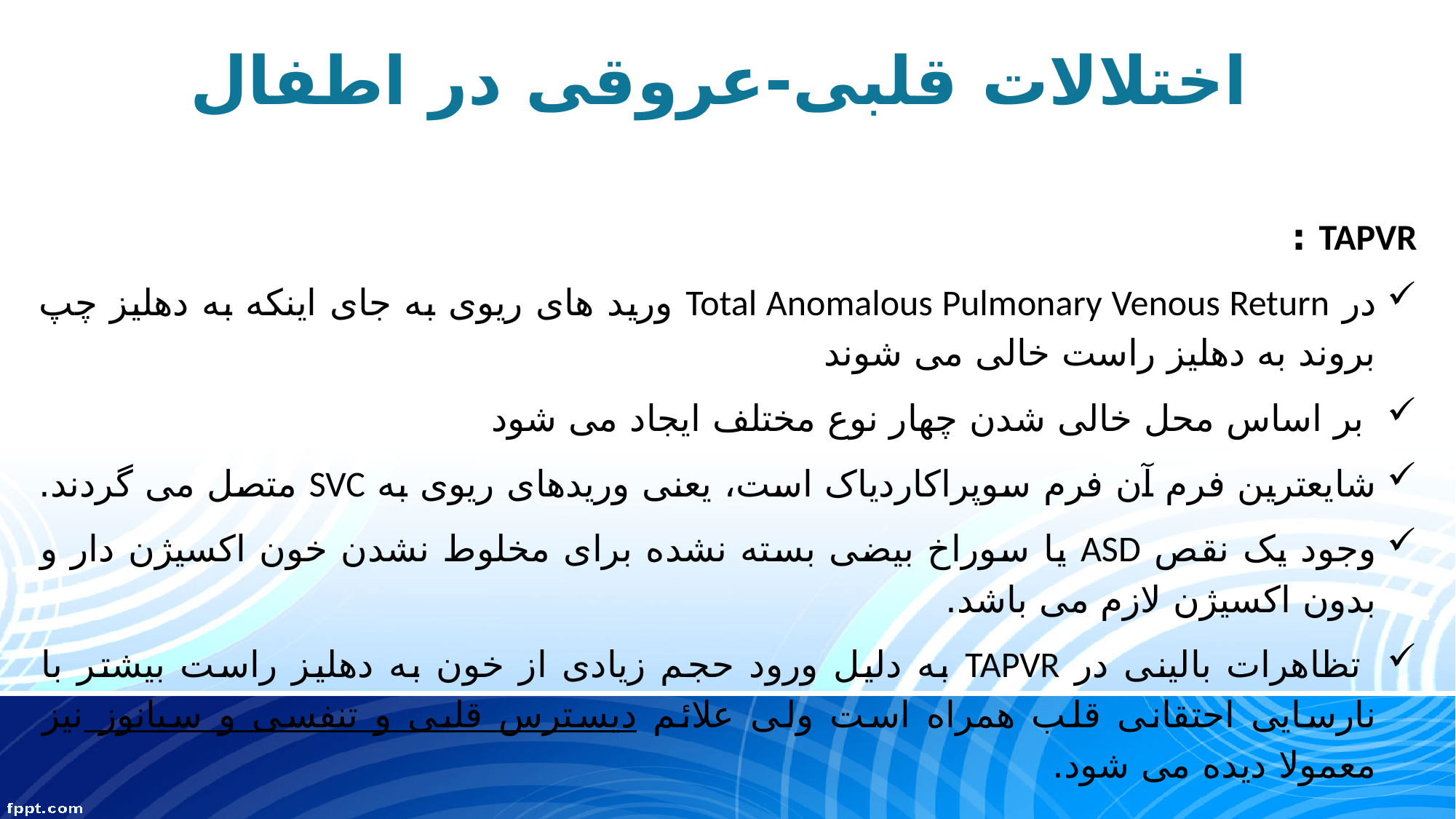

# اختلالات قلبی-عروقی در اطفال
TAPVR :
در Total Anomalous Pulmonary Venous Return ورید های ریوی به جای اینکه به دهلیز چپ بروند به دهلیز راست خالی می شوند
 بر اساس محل خالی شدن چهار نوع مختلف ایجاد می شود
شایعترین فرم آن فرم سوپراکاردیاک است، یعنی وریدهای ریوی به SVC متصل می گردند.
وجود یک نقص ASD یا سوراخ بیضی بسته نشده برای مخلوط نشدن خون اکسیژن دار و بدون اکسیژن لازم می باشد.
 تظاهرات بالینی در TAPVR به دلیل ورود حجم زیادی از خون به دهلیز راست بیشتر با نارسایی احتقانی قلب همراه است ولی علائم دیسترس قلبی و تنفسی و سیانوز نیز معمولا دیده می شود.